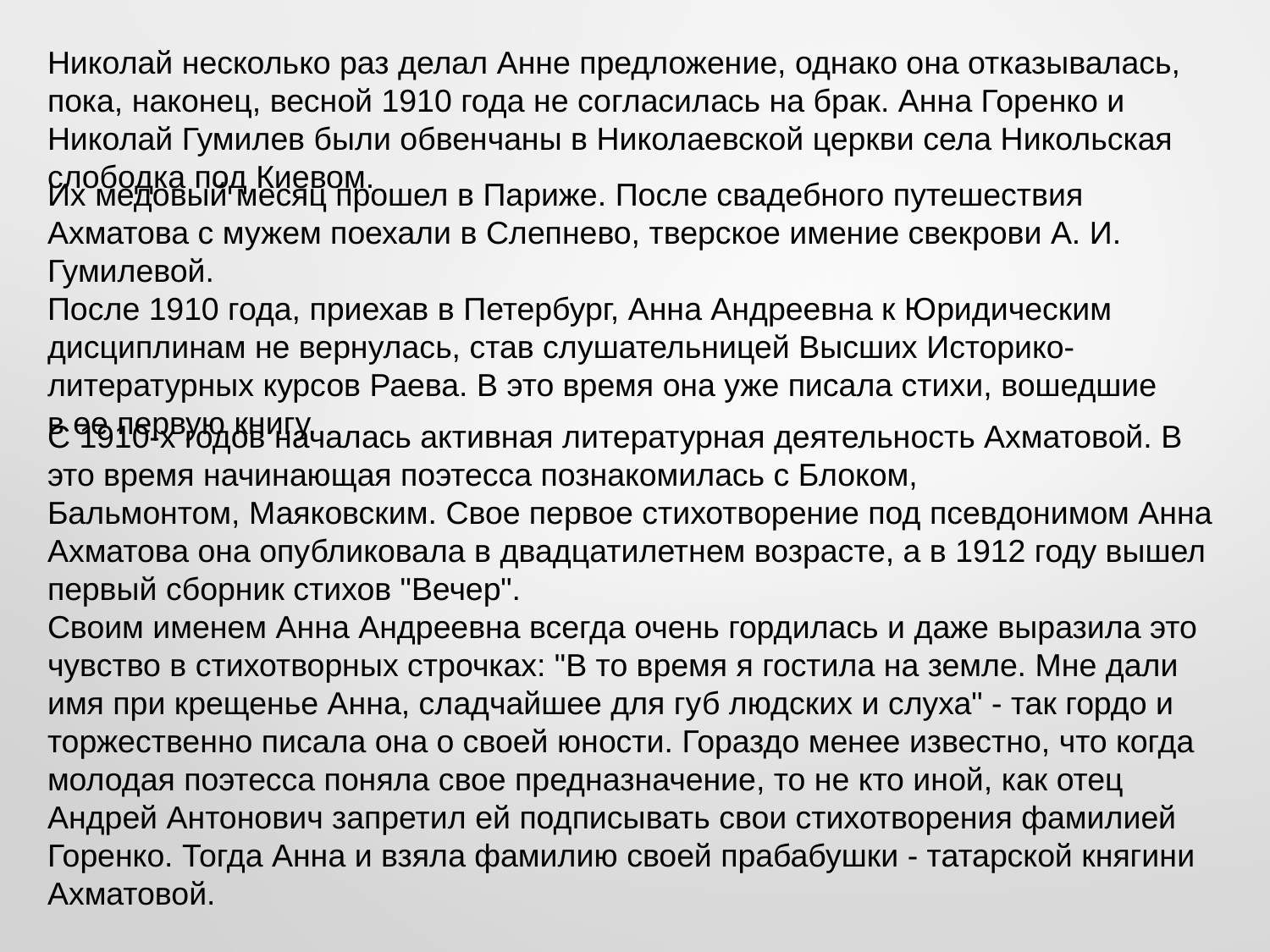

Николай несколько раз делал Анне предложение, однако она отказывалась, пока, наконец, весной 1910 года не согласилась на брак. Анна Горенко и Николай Гумилев были обвенчаны в Николаевской церкви села Никольская слободка под Киевом.
Их медовый месяц прошел в Париже. После свадебного путешествия Ахматова с мужем поехали в Слепнево, тверское имение свекрови А. И. Гумилевой. 
После 1910 года, приехав в Петербург, Анна Андреевна к Юридическим дисциплинам не вернулась, став слушательницей Высших Историко-литературных курсов Раева. В это время она уже писала стихи, вошедшие в ее первую книгу.
С 1910-х годов началась активная литературная деятельность Ахматовой. В это время начинающая поэтесса познакомилась с Блоком, Бальмонтом, Маяковским. Свое первое стихотворение под псевдонимом Анна Ахматова она опубликовала в двадцатилетнем возрасте, а в 1912 году вышел первый сборник стихов "Вечер".
Своим именем Анна Андреевна всегда очень гордилась и даже выразила это чувство в стихотворных строчках: "В то время я гостила на земле. Мне дали имя при крещенье Анна, сладчайшее для губ людских и слуха" - так гордо и торжественно писала она о своей юности. Гораздо менее известно, что когда молодая поэтесса поняла свое предназначение, то не кто иной, как отец Андрей Антонович запретил ей подписывать свои стихотворения фамилией Горенко. Тогда Анна и взяла фамилию своей прабабушки - татарской княгини Ахматовой.